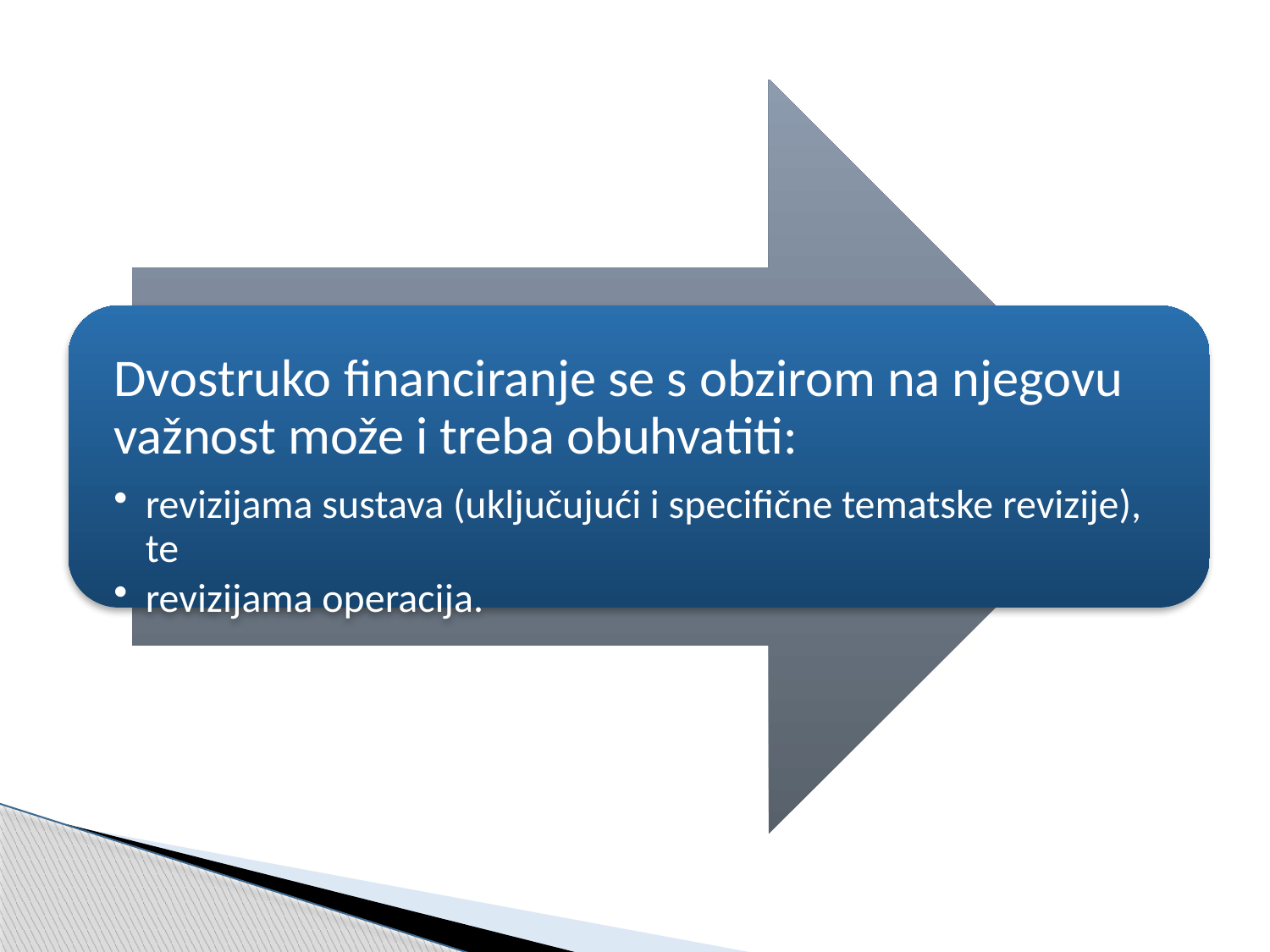

#
Dvostruko financiranje se s obzirom na njegovu važnost može i treba obuhvatiti:
revizijama sustava (uključujući i specifične tematske revizije),  te
revizijama operacija.